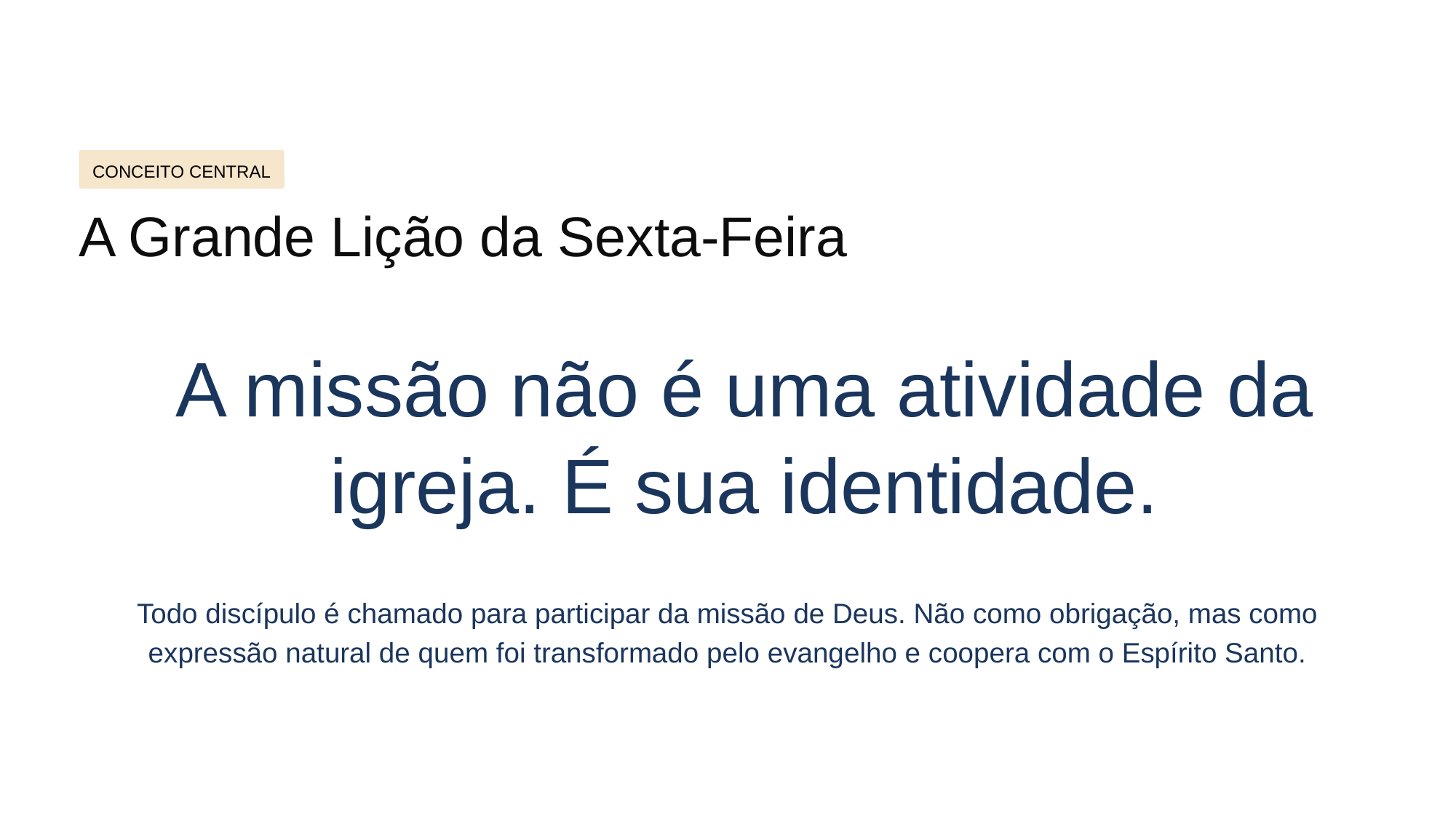

CONCEITO CENTRAL
A Grande Lição da Sexta-Feira
A missão não é uma atividade da igreja. É sua identidade.
Todo discípulo é chamado para participar da missão de Deus. Não como obrigação, mas como expressão natural de quem foi transformado pelo evangelho e coopera com o Espírito Santo.